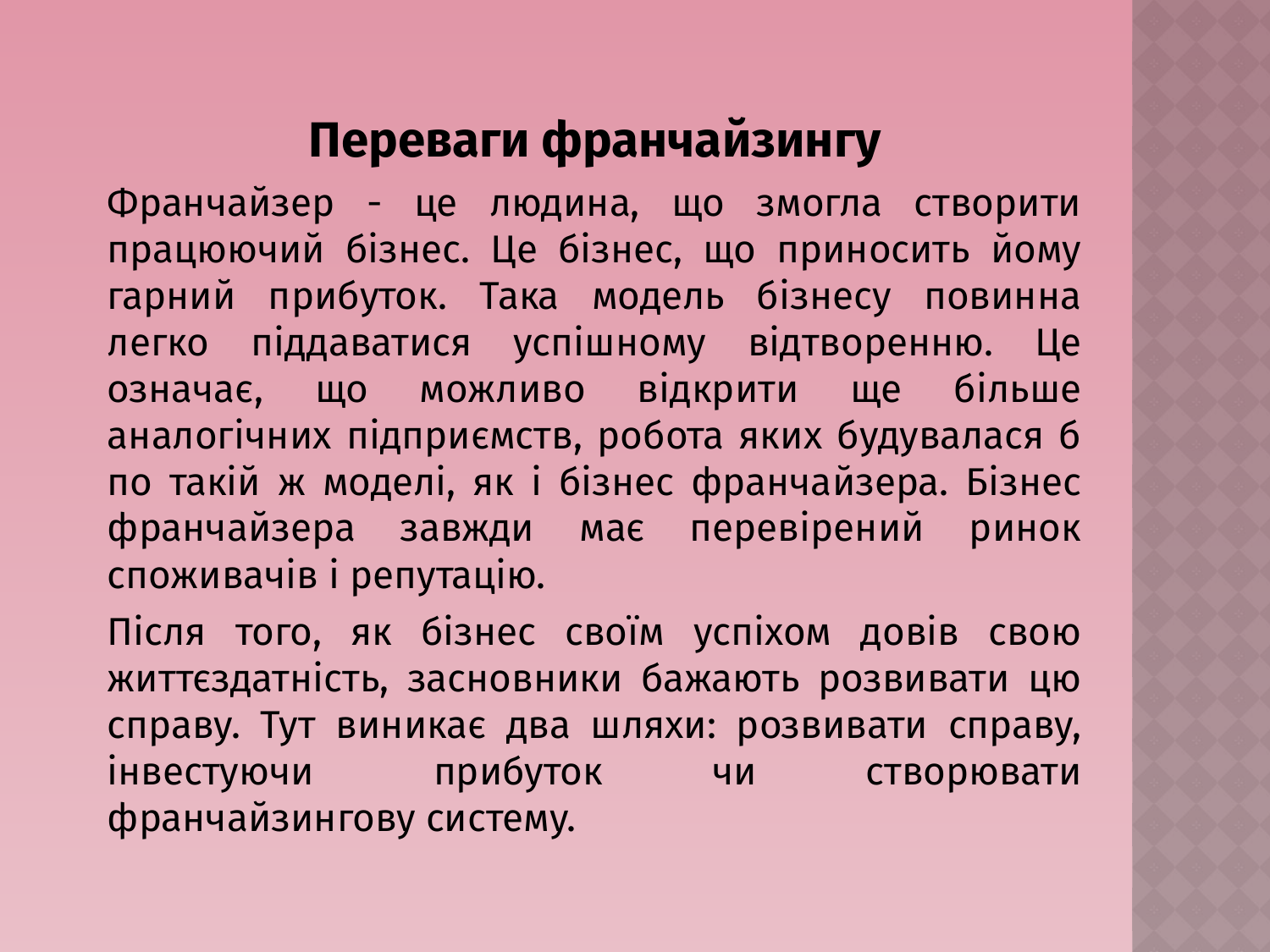

Переваги франчайзингу
Франчайзер - це людина, що змогла створити працюючий бізнес. Це бізнес, що приносить йому гарний прибуток. Така модель бізнесу повинна легко піддаватися успішному відтворенню. Це означає, що можливо відкрити ще більше аналогічних підприємств, робота яких будувалася б по такій ж моделі, як і бізнес франчайзера. Бізнес франчайзера завжди має перевірений ринок споживачів і репутацію.
Після того, як бізнес своїм успіхом довів свою життєздатність, засновники бажають розвивати цю справу. Тут виникає два шляхи: розвивати справу, інвестуючи  прибуток чи створювати франчайзингову систему.